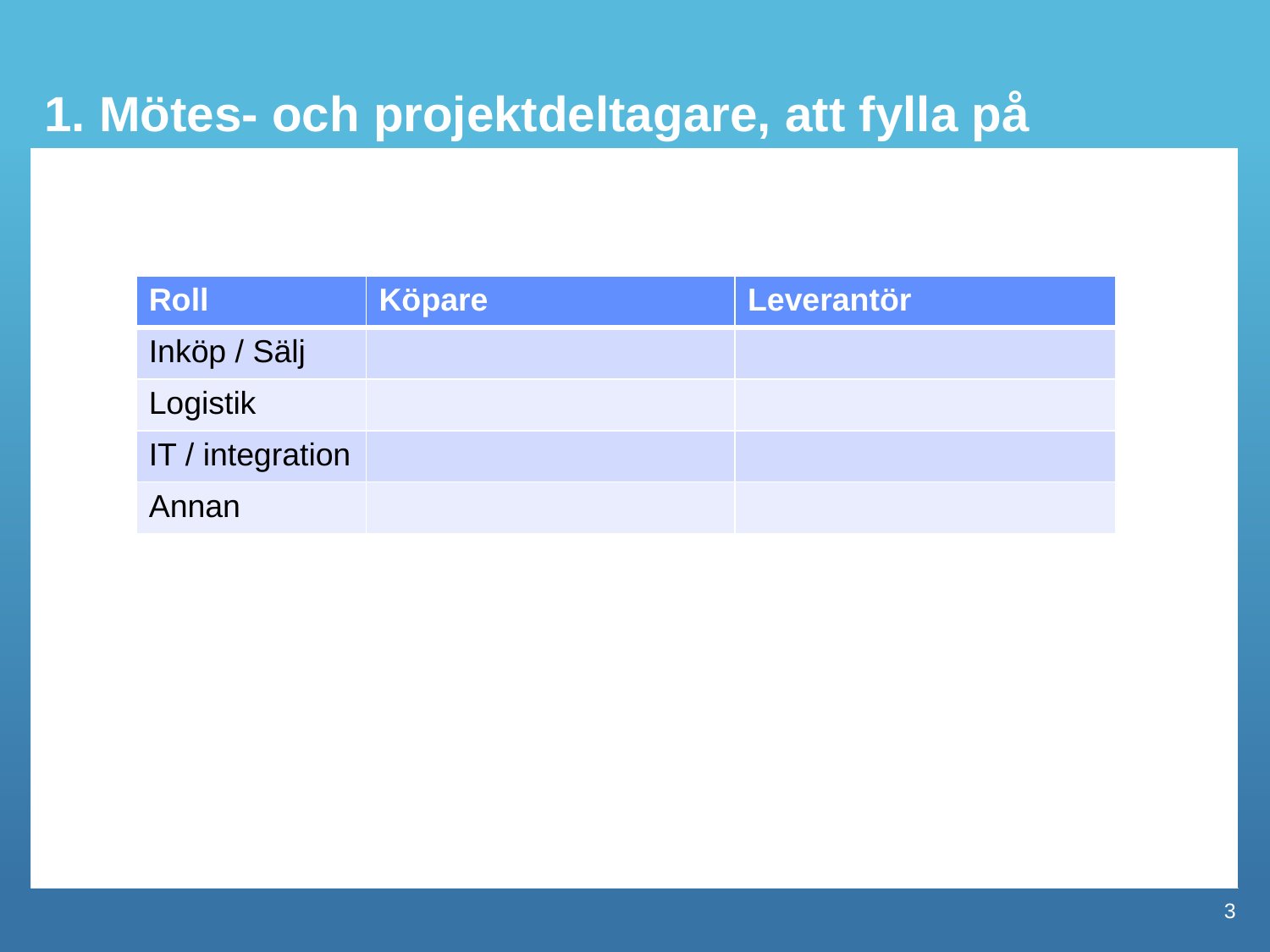

1. Mötes- och projektdeltagare, att fylla på
| Roll | Köpare | Leverantör |
| --- | --- | --- |
| Inköp / Sälj |  |  |
| Logistik |  |  |
| IT / integration |  |  |
| Annan |  |  |
3